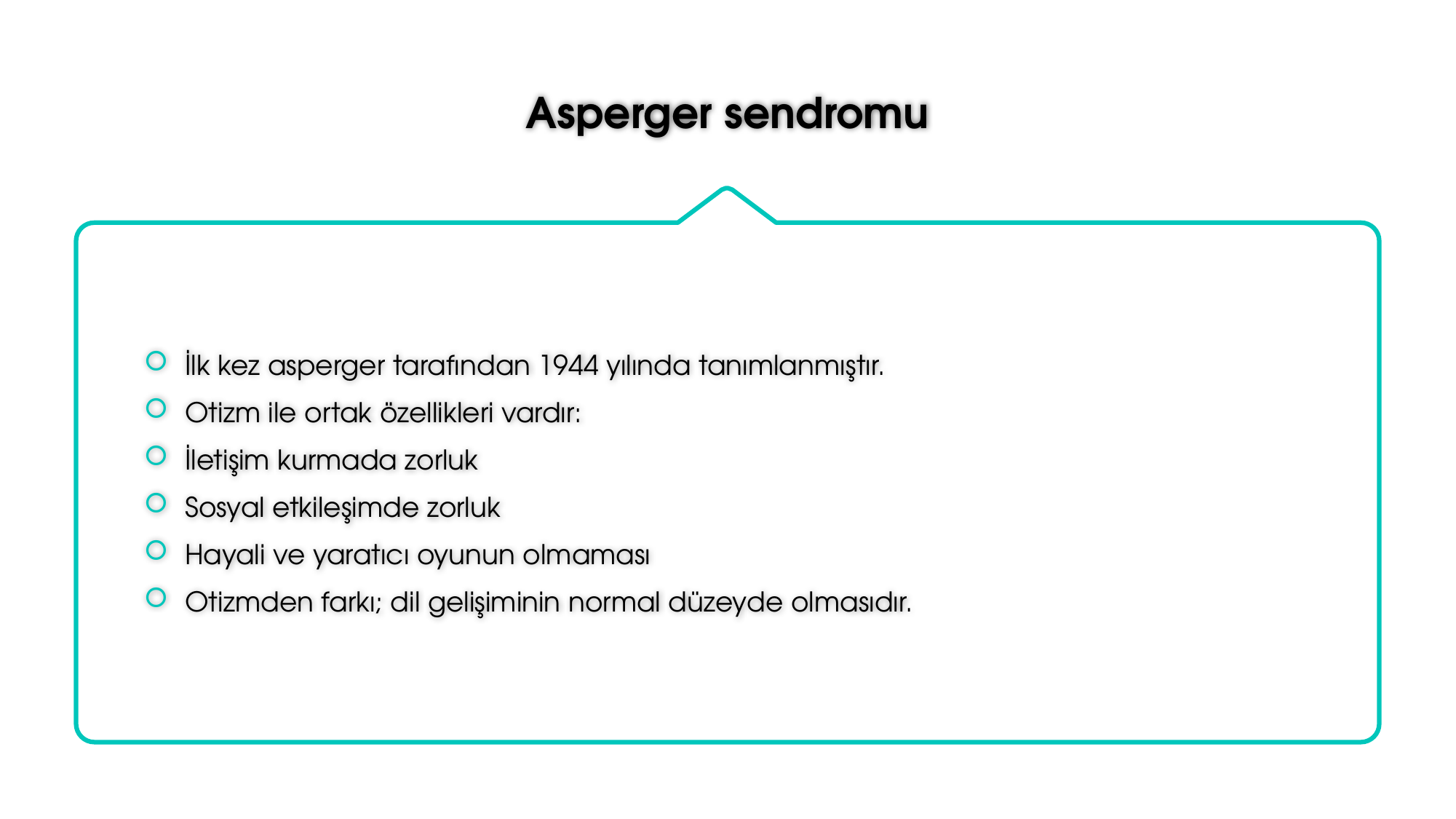

# Asperger sendromu

İlk kez asperger tarafından 1944 yılında tanımlanmıştır.
Otizm ile ortak özellikleri vardır:
İletişim kurmada zorluk
Sosyal etkileşimde zorluk
Hayali ve yaratıcı oyunun olmaması
Otizmden farkı; dil gelişiminin normal düzeyde olmasıdır.